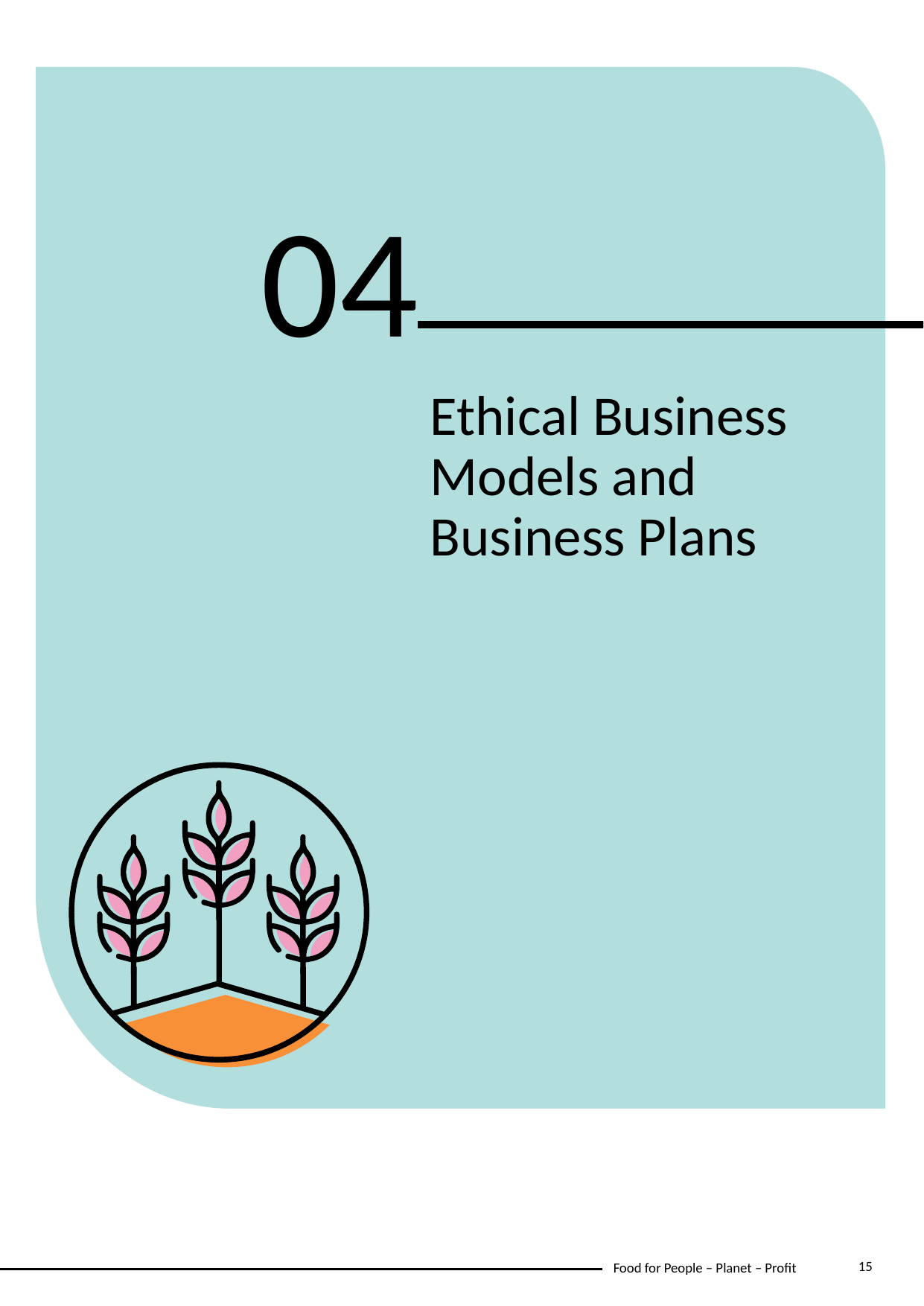

04
Ethical Business Models and Business Plans
15